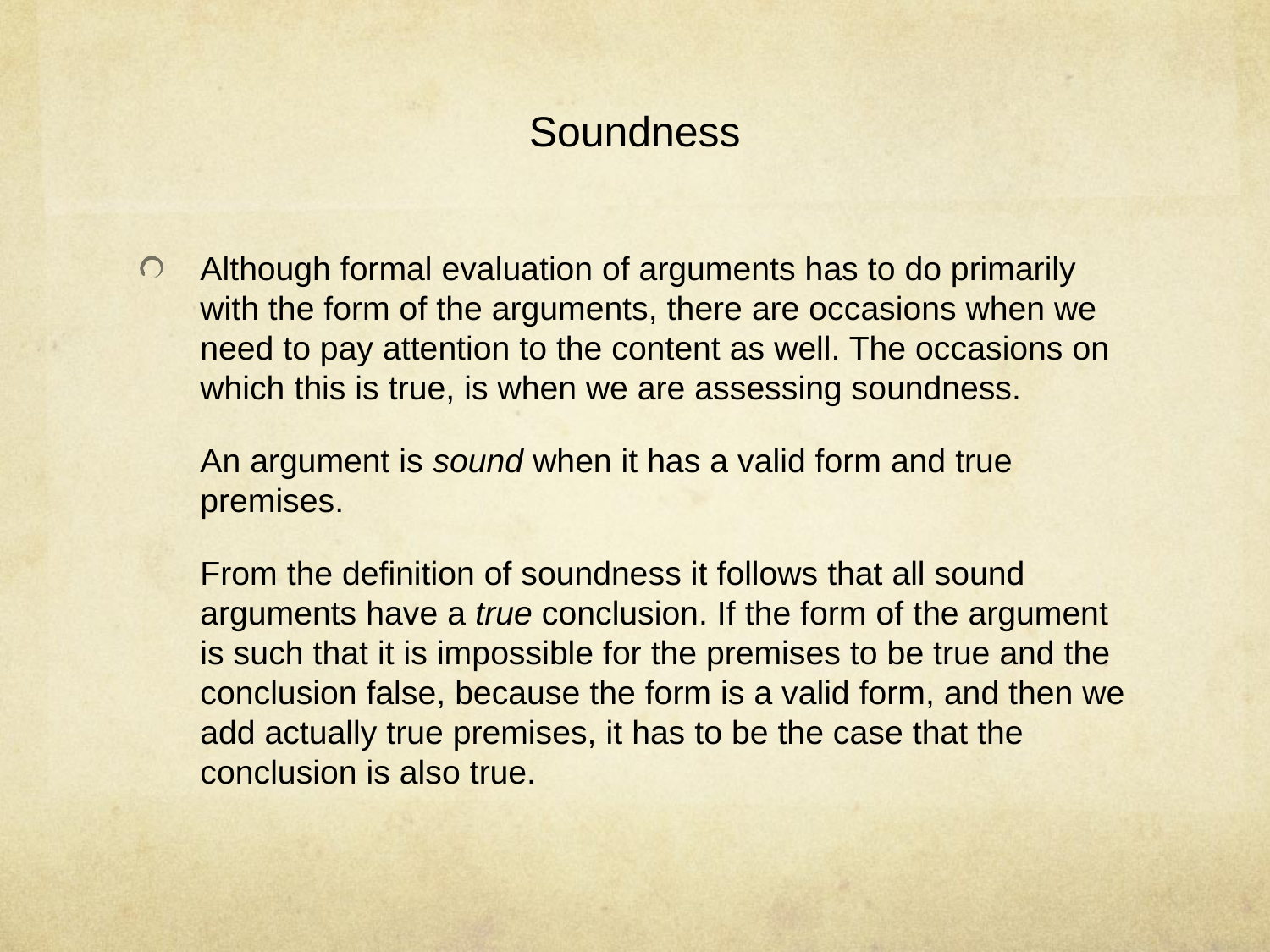

# Soundness
Although formal evaluation of arguments has to do primarily with the form of the arguments, there are occasions when we need to pay attention to the content as well. The occasions on which this is true, is when we are assessing soundness.
	An argument is sound when it has a valid form and true premises.
	From the definition of soundness it follows that all sound arguments have a true conclusion. If the form of the argument is such that it is impossible for the premises to be true and the conclusion false, because the form is a valid form, and then we add actually true premises, it has to be the case that the conclusion is also true.